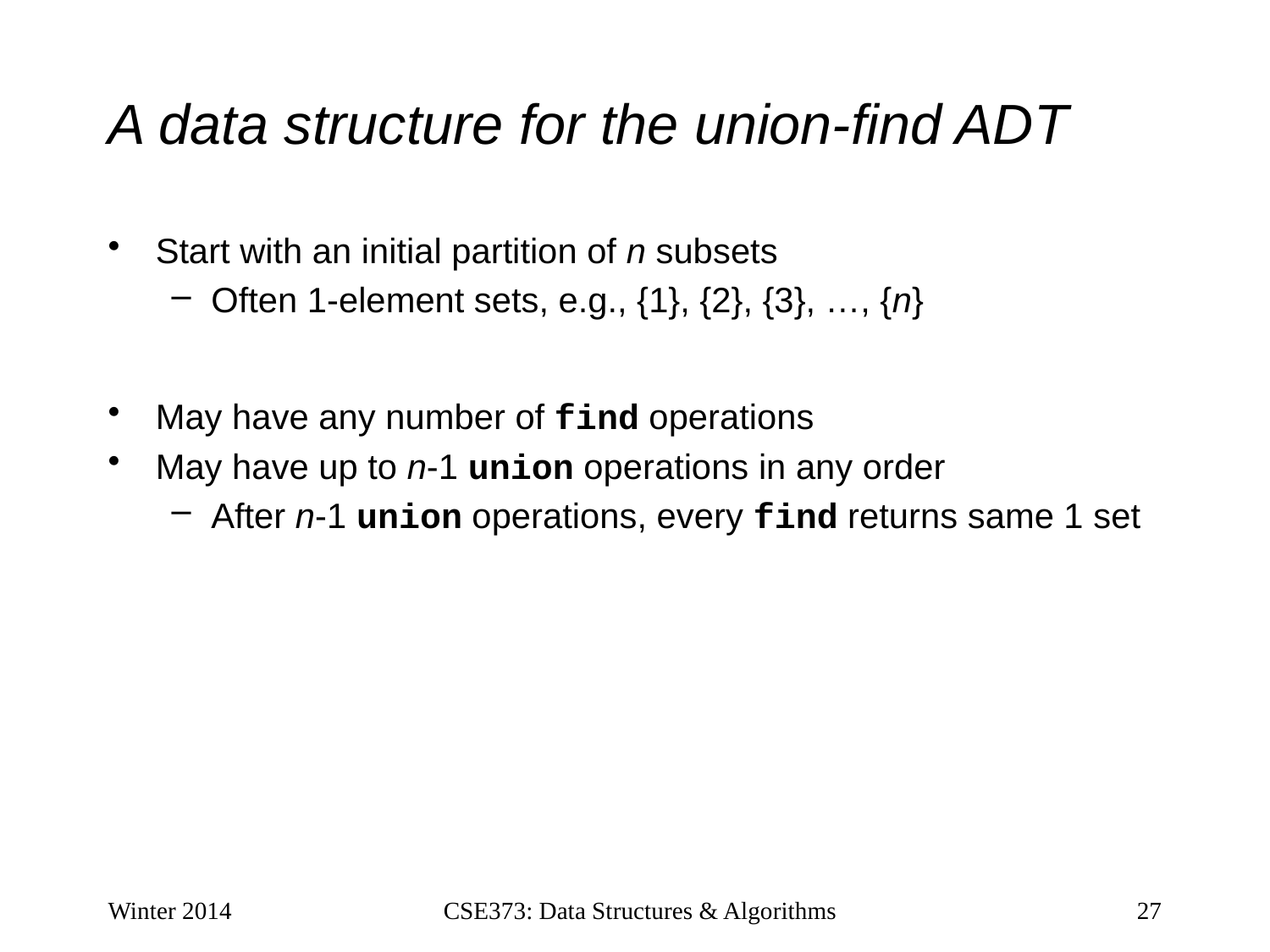

# A data structure for the union-find ADT
Start with an initial partition of n subsets
Often 1-element sets, e.g., {1}, {2}, {3}, …, {n}

May have any number of find operations
May have up to n-1 union operations in any order
After n-1 union operations, every find returns same 1 set
Winter 2014
CSE373: Data Structures & Algorithms
27